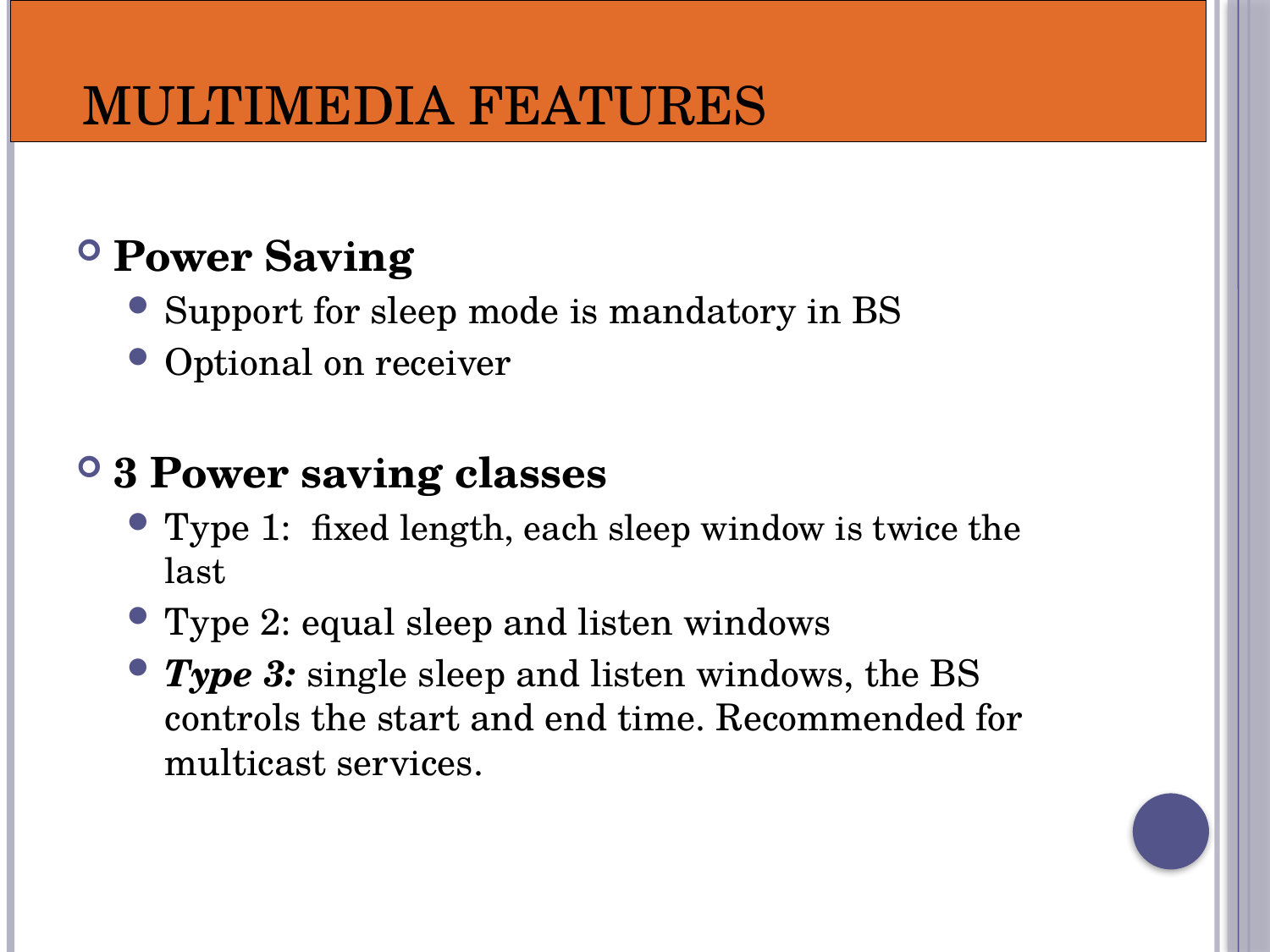

# Multimedia Features
Power Saving
Support for sleep mode is mandatory in BS
Optional on receiver

3 Power saving classes
Type 1:  fixed length, each sleep window is twice the last
Type 2: equal sleep and listen windows
Type 3: single sleep and listen windows, the BS controls the start and end time. Recommended for multicast services.